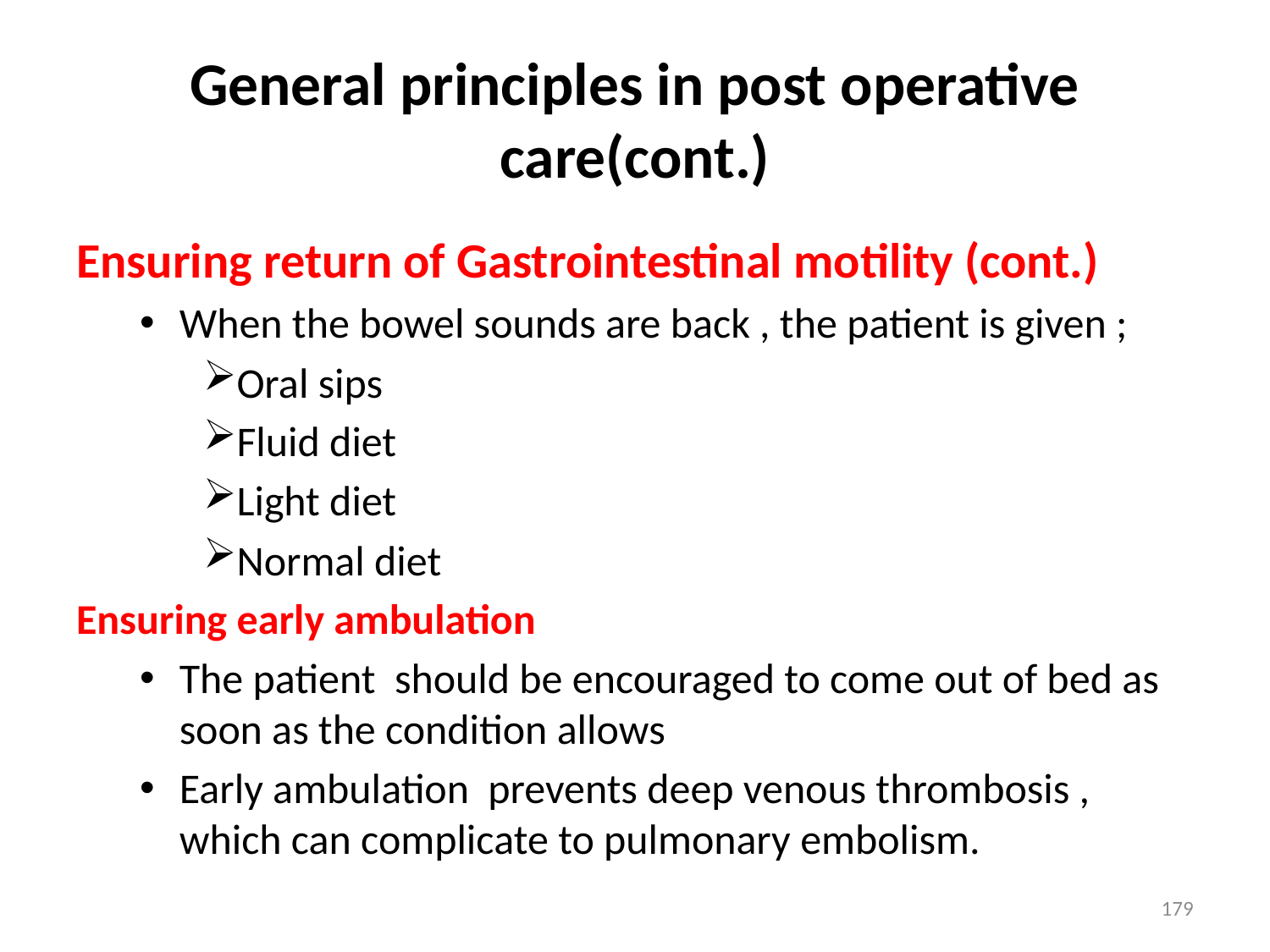

# General principles in post operative care(cont.)
Ensuring return of Gastrointestinal motility (cont.)
When the bowel sounds are back , the patient is given ;
Oral sips
Fluid diet
Light diet
Normal diet
Ensuring early ambulation
The patient  should be encouraged to come out of bed as soon as the condition allows
Early ambulation  prevents deep venous thrombosis , which can complicate to pulmonary embolism.
179